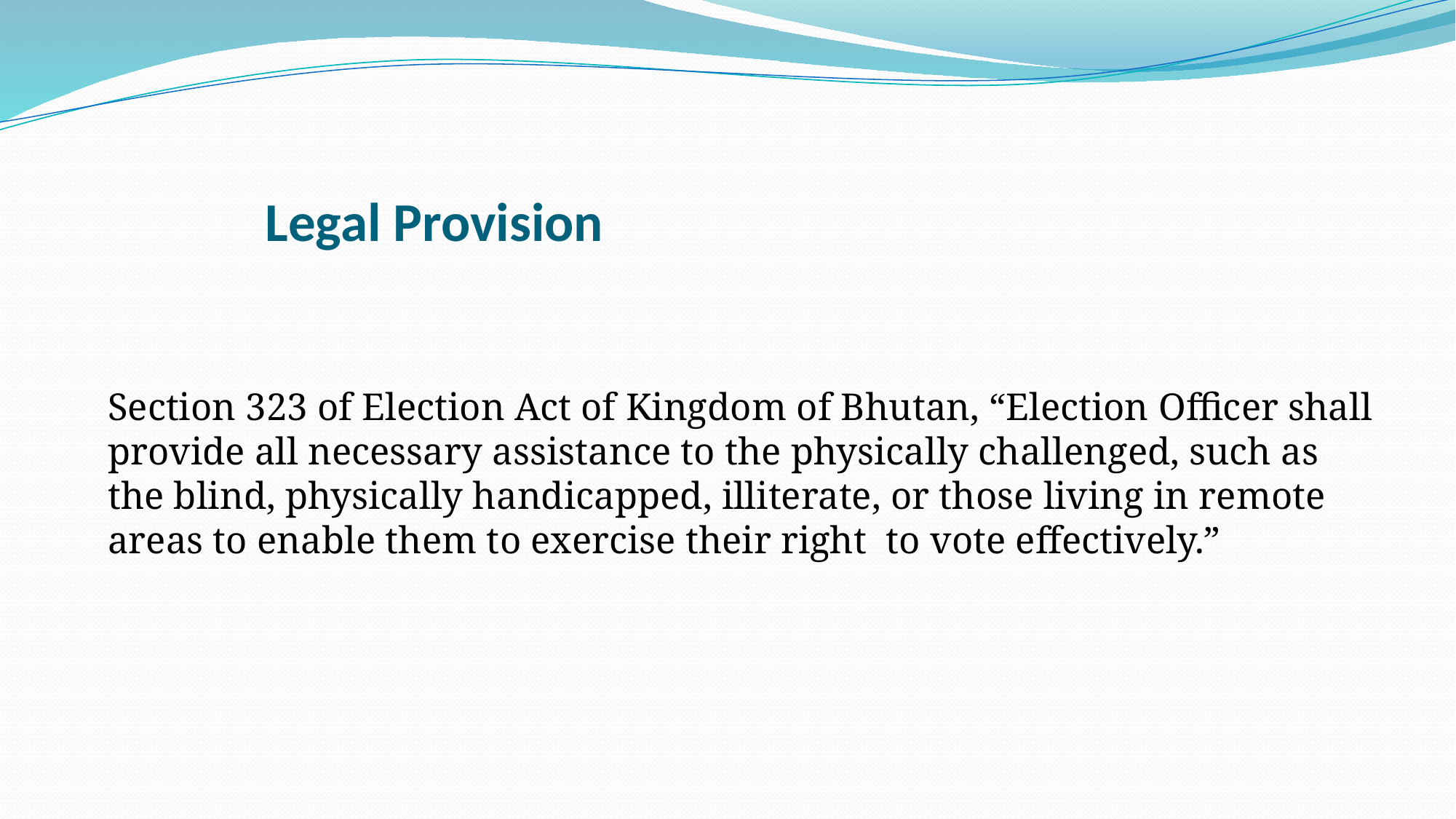

# Legal Provision
Section 323 of Election Act of Kingdom of Bhutan, “Election Officer shall provide all necessary assistance to the physically challenged, such as the blind, physically handicapped, illiterate, or those living in remote areas to enable them to exercise their right  to vote effectively.”